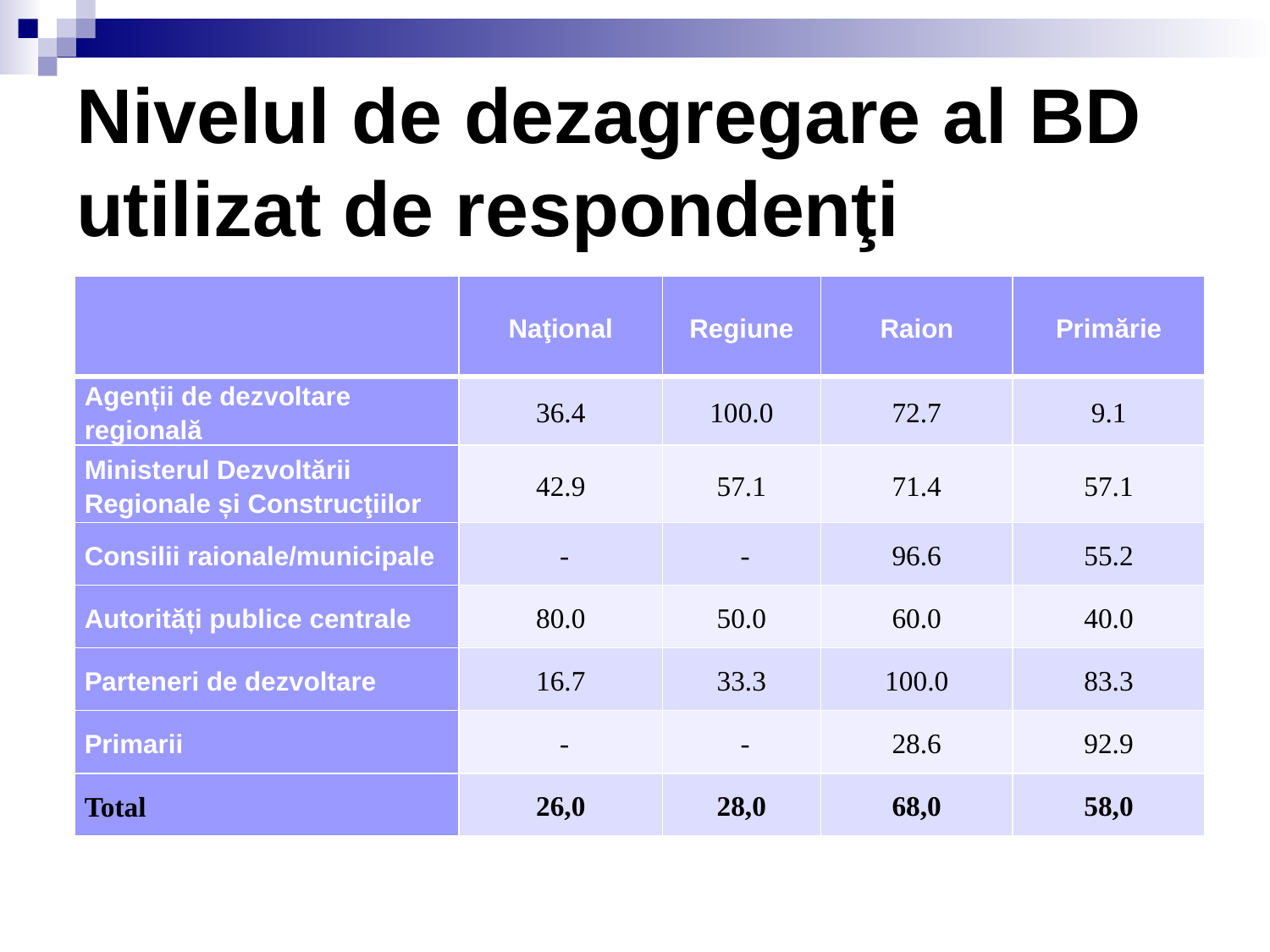

# Nivelul de dezagregare al BD utilizat de respondenţi

|  | Naţional | Regiune | Raion | Primărie |
| --- | --- | --- | --- | --- |
| Agenții de dezvoltare regională | 36.4 | 100.0 | 72.7 | 9.1 |
| Ministerul Dezvoltării Regionale și Construcţiilor | 42.9 | 57.1 | 71.4 | 57.1 |
| Consilii raionale/municipale | - | - | 96.6 | 55.2 |
| Autorități publice centrale | 80.0 | 50.0 | 60.0 | 40.0 |
| Parteneri de dezvoltare | 16.7 | 33.3 | 100.0 | 83.3 |
| Primarii | - | - | 28.6 | 92.9 |
| Total | 26,0 | 28,0 | 68,0 | 58,0 |